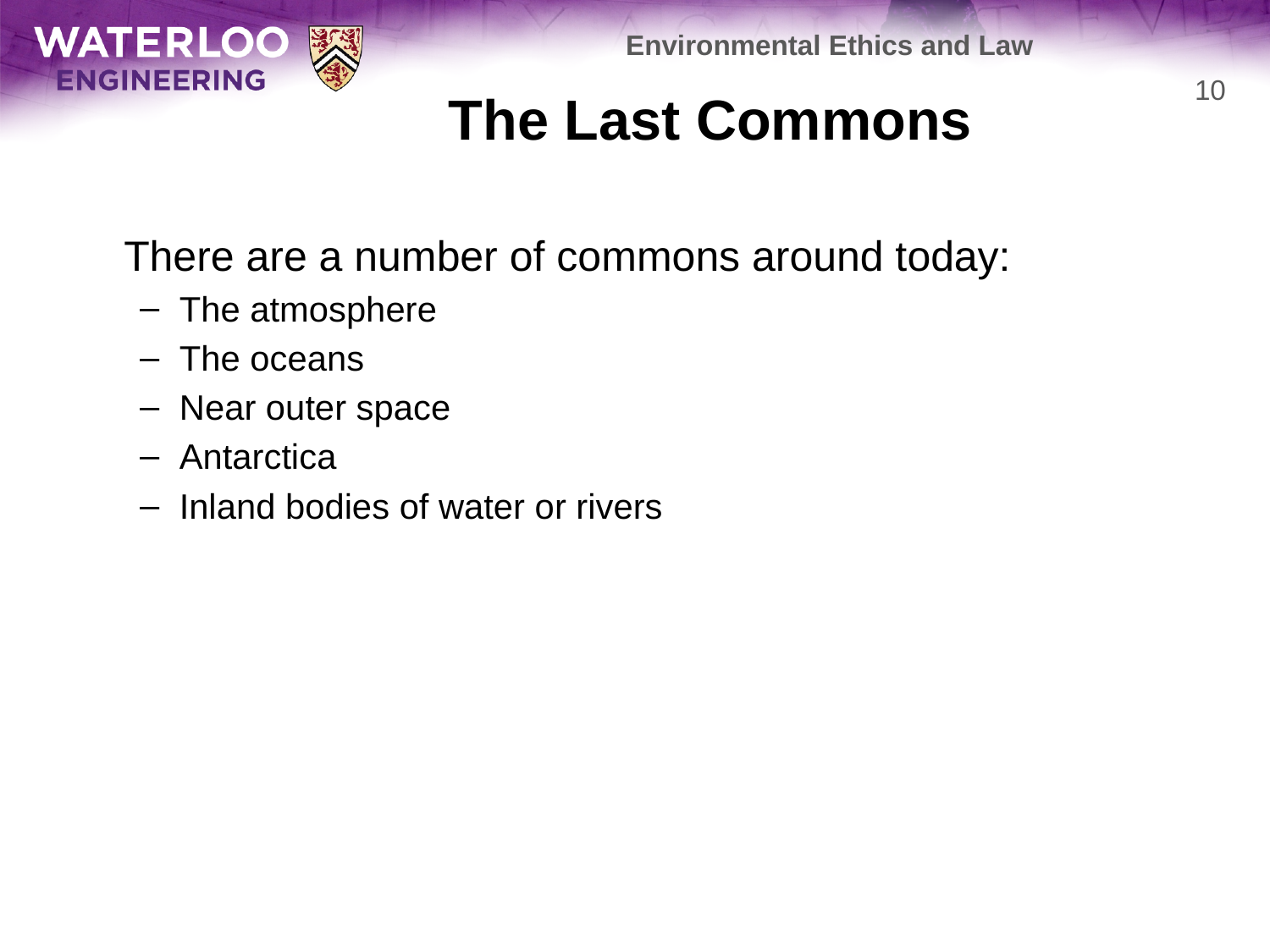

Environmental Ethics and Law
# The Last Commons
10
	There are a number of commons around today:
The atmosphere
The oceans
Near outer space
Antarctica
Inland bodies of water or rivers